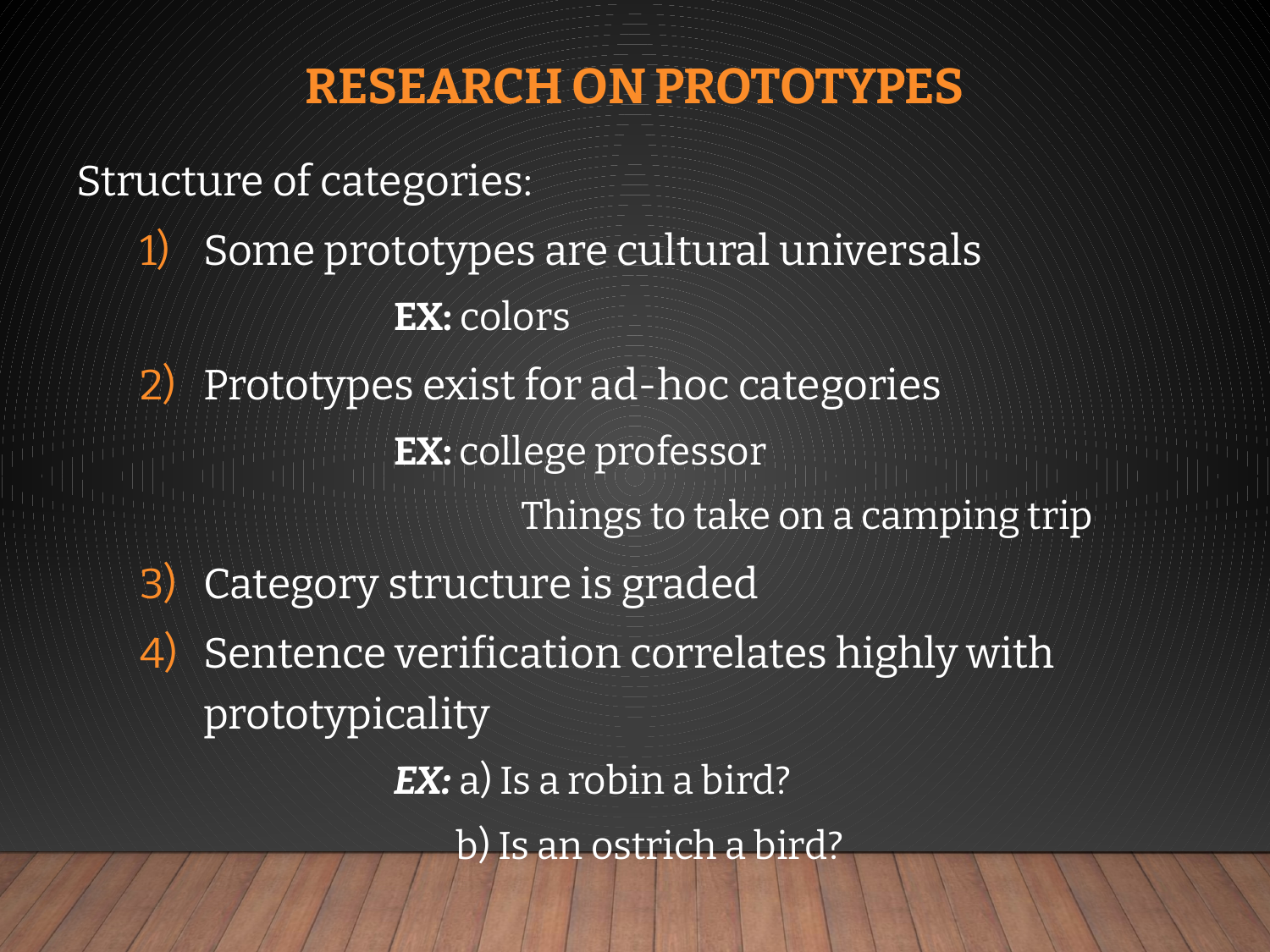

# Research on prototypes
Structure of categories:
Some prototypes are cultural universals
		EX: colors
Prototypes exist for ad-hoc categories
		EX: college professor
			Things to take on a camping trip
Category structure is graded
Sentence verification correlates highly with prototypicality
		EX: a) Is a robin a bird?
		        b) Is an ostrich a bird?